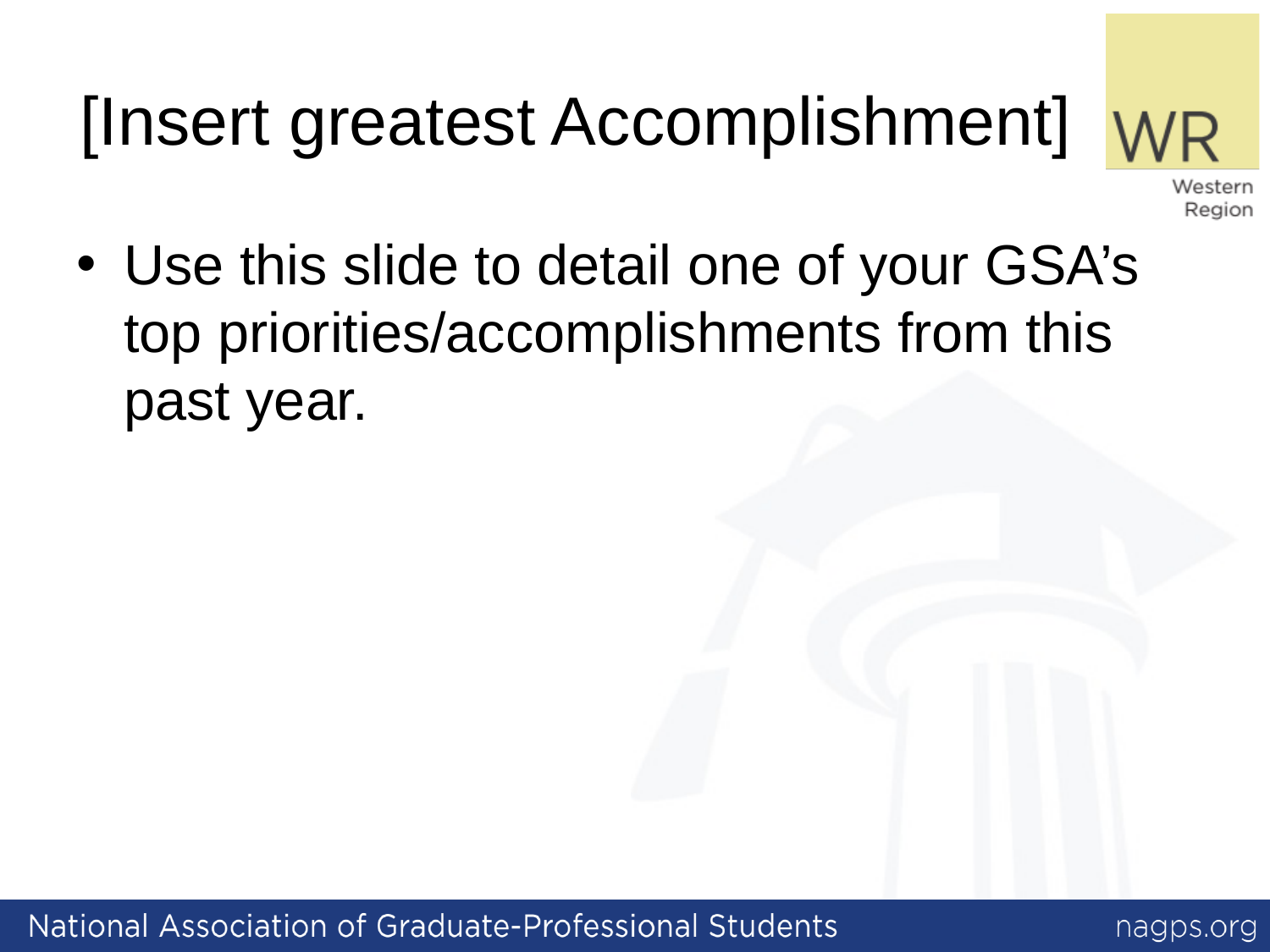

# [Insert greatest Accomplishment]
Use this slide to detail one of your GSA’s top priorities/accomplishments from this past year.